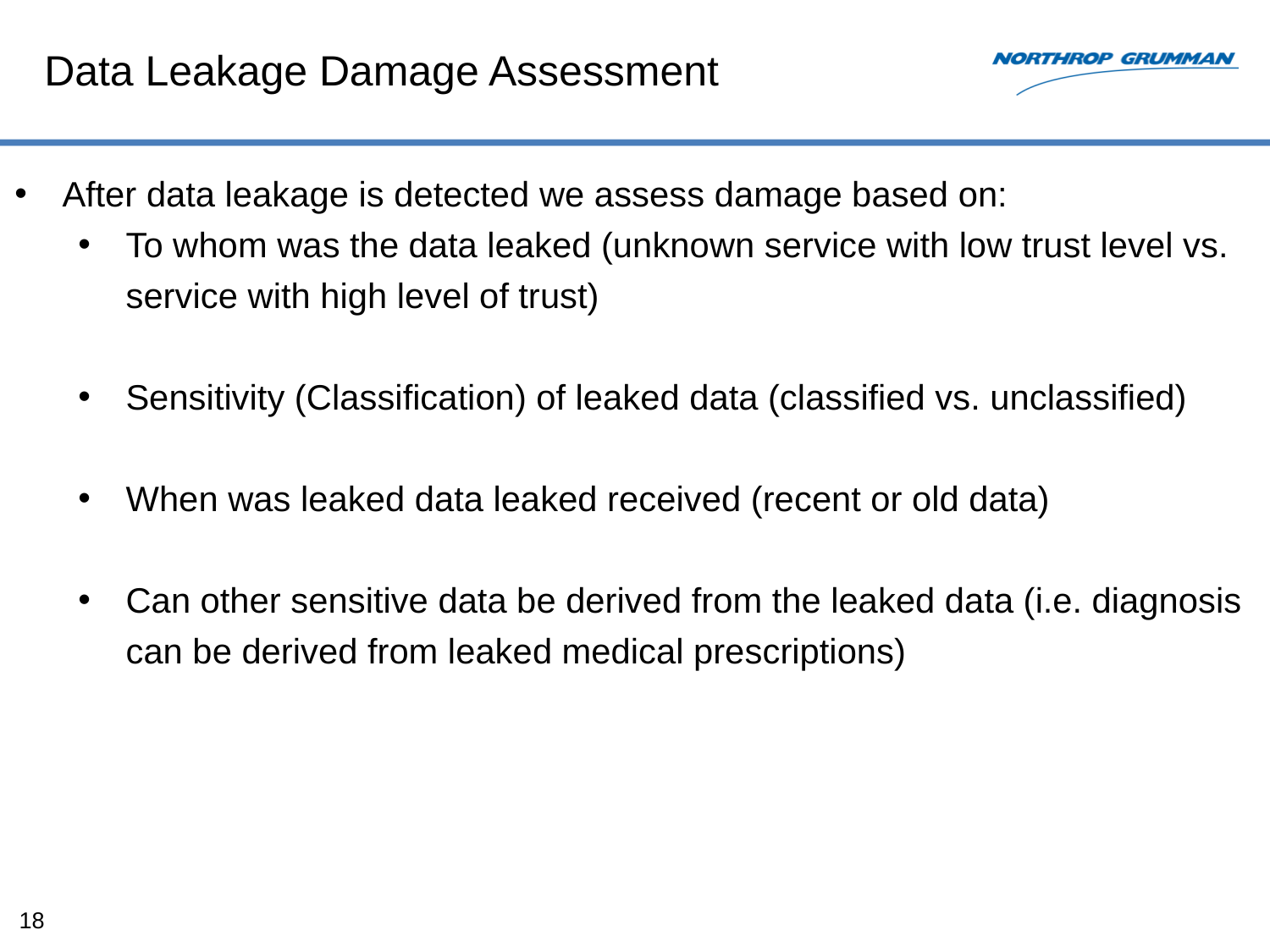

Data Leakage Damage Assessment
After data leakage is detected we assess damage based on:
To whom was the data leaked (unknown service with low trust level vs. service with high level of trust)

Sensitivity (Classification) of leaked data (classified vs. unclassified)

When was leaked data leaked received (recent or old data)

Can other sensitive data be derived from the leaked data (i.e. diagnosis can be derived from leaked medical prescriptions)

18